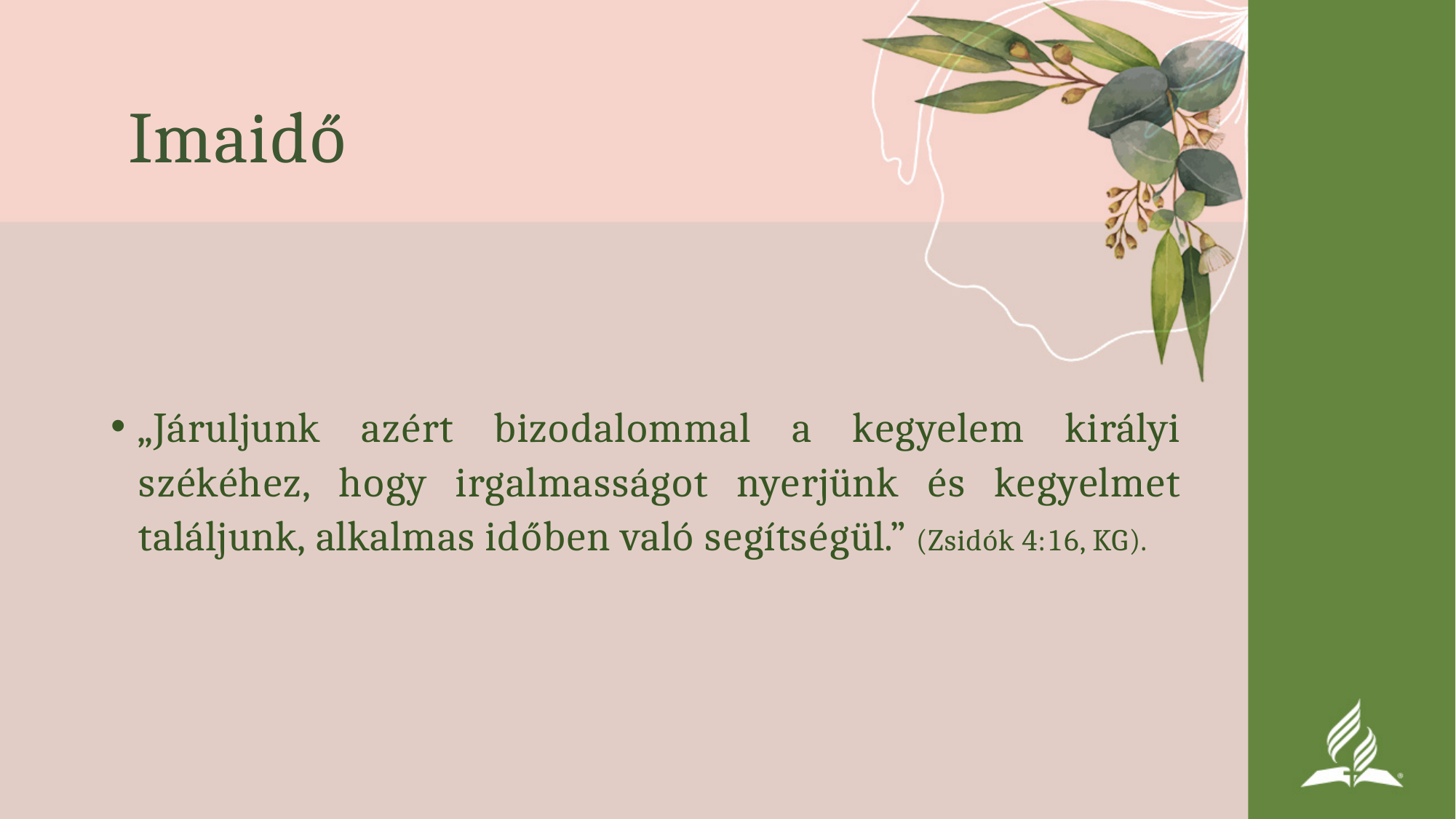

Imaidő
„Járuljunk azért bizodalommal a kegyelem királyi székéhez, hogy irgalmasságot nyerjünk és kegyelmet találjunk, alkalmas időben való segítségül.” (Zsidók 4:16, KG).